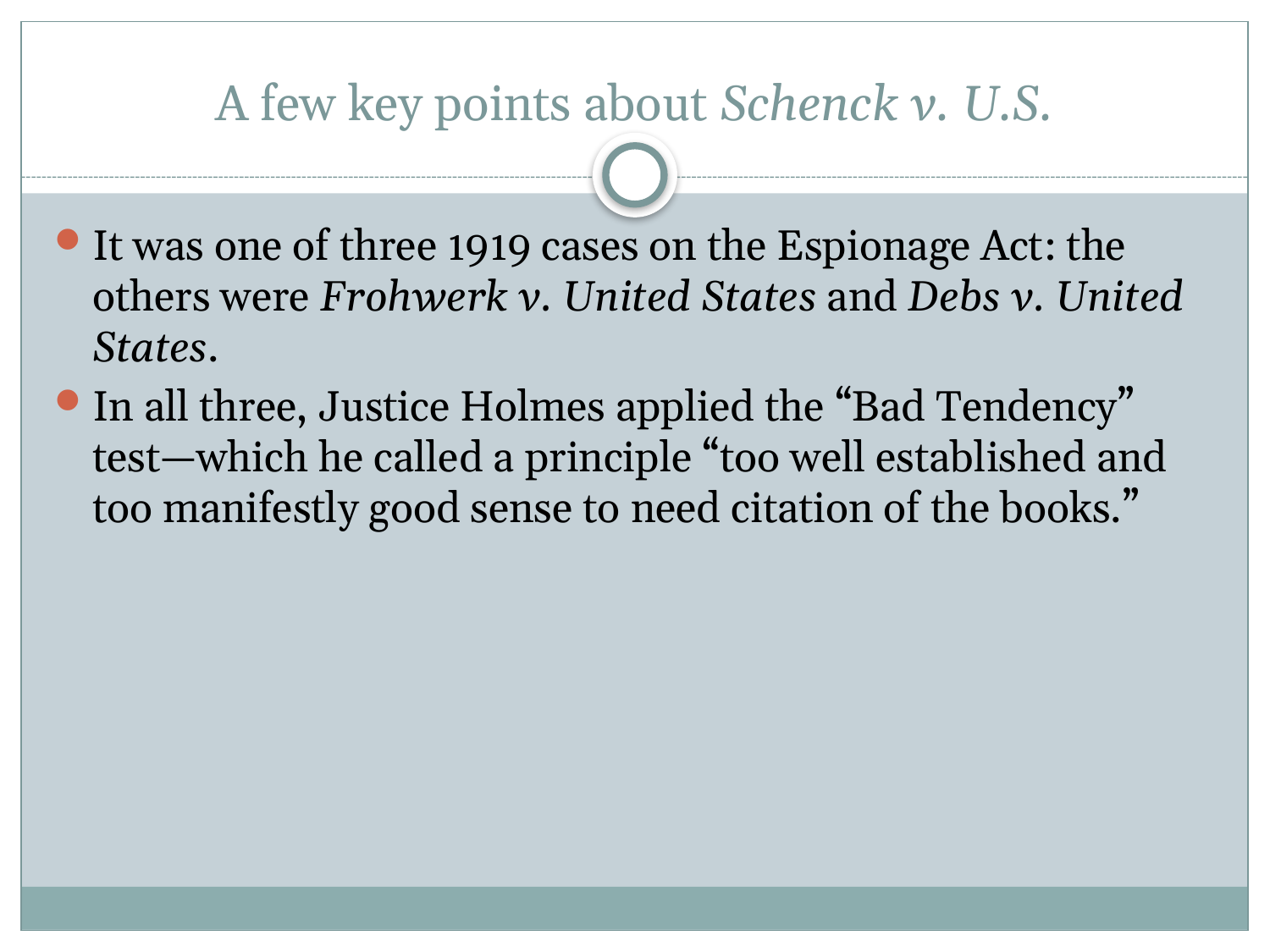

# A few key points about Schenck v. U.S.
It was one of three 1919 cases on the Espionage Act: the others were Frohwerk v. United States and Debs v. United States.
In all three, Justice Holmes applied the “Bad Tendency” test—which he called a principle “too well established and too manifestly good sense to need citation of the books.”